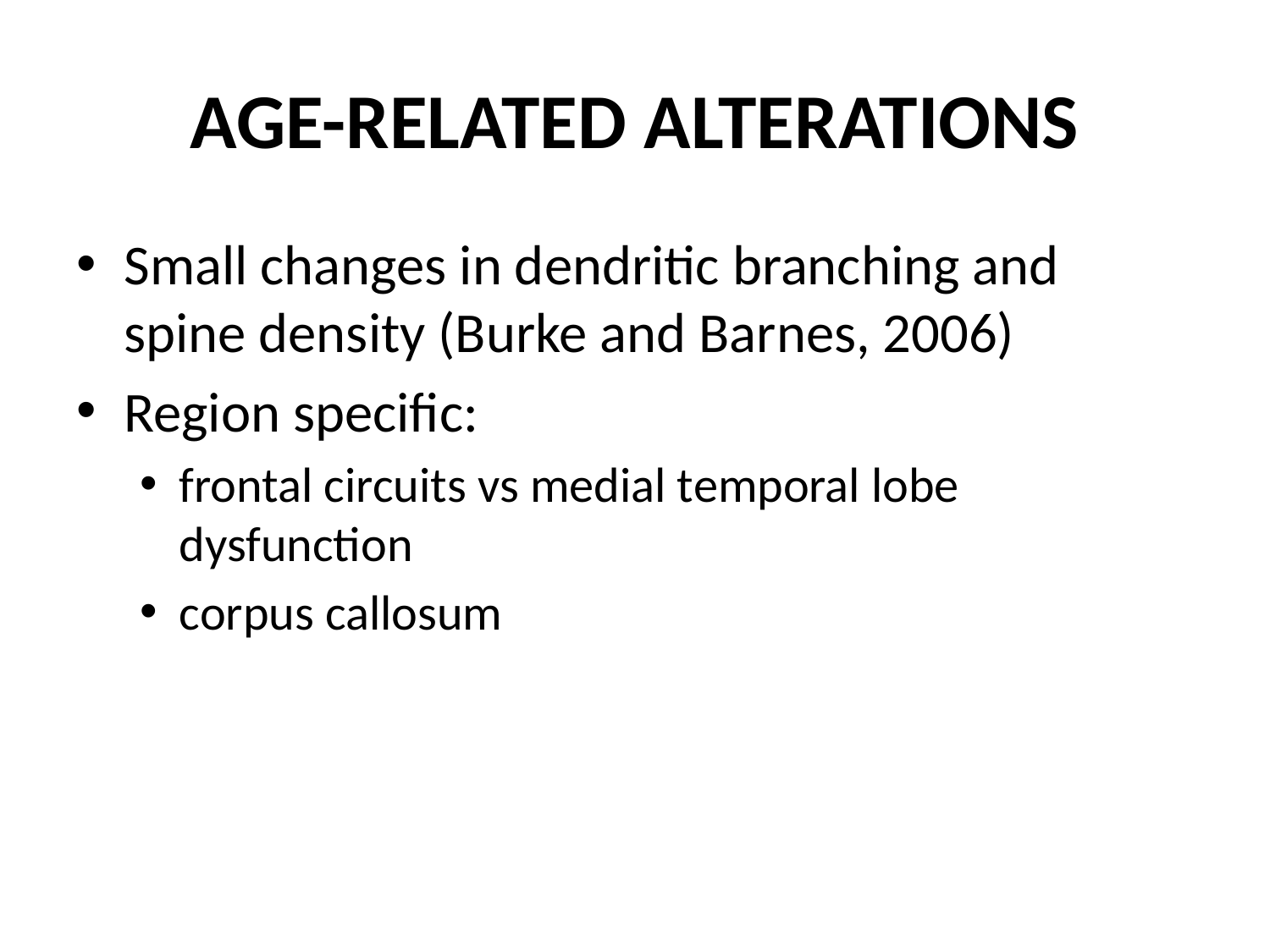

# Age-related alterations
Small changes in dendritic branching and spine density (Burke and Barnes, 2006)
Region specific:
frontal circuits vs medial temporal lobe dysfunction
corpus callosum